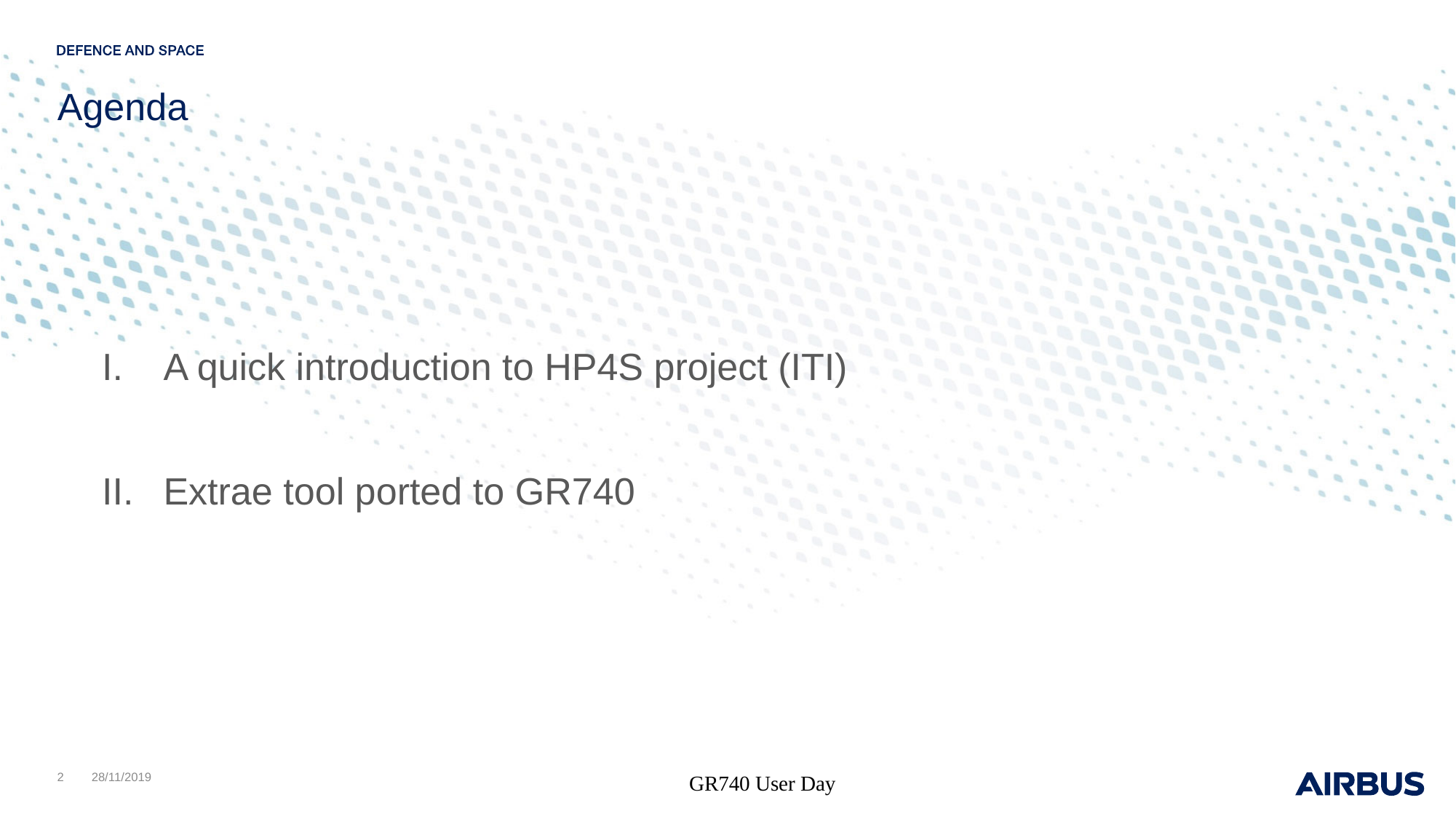

# Agenda

A quick introduction to HP4S project (ITI)

Extrae tool ported to GR740
2
28/11/2019
GR740 User Day